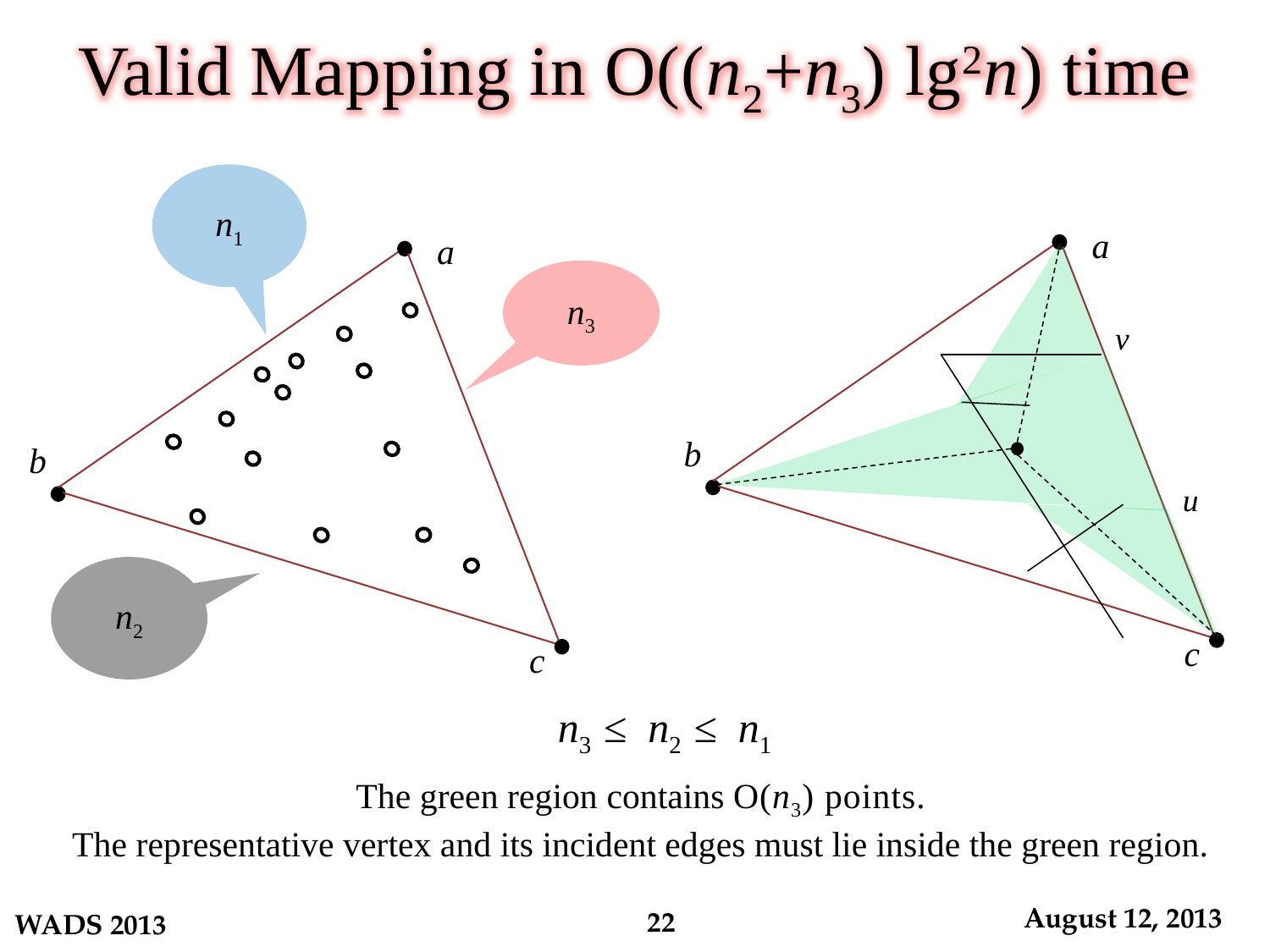

Valid Mapping in O((n2+n3) lg2n) time
n1
a

a

n3

v

b
b
u

n2

c
c
n3  ≤  n2  ≤  n1
The green region contains O(n3) points.
The representative vertex and its incident edges must lie inside the green region.
WADS 2013
August 12, 2013
22